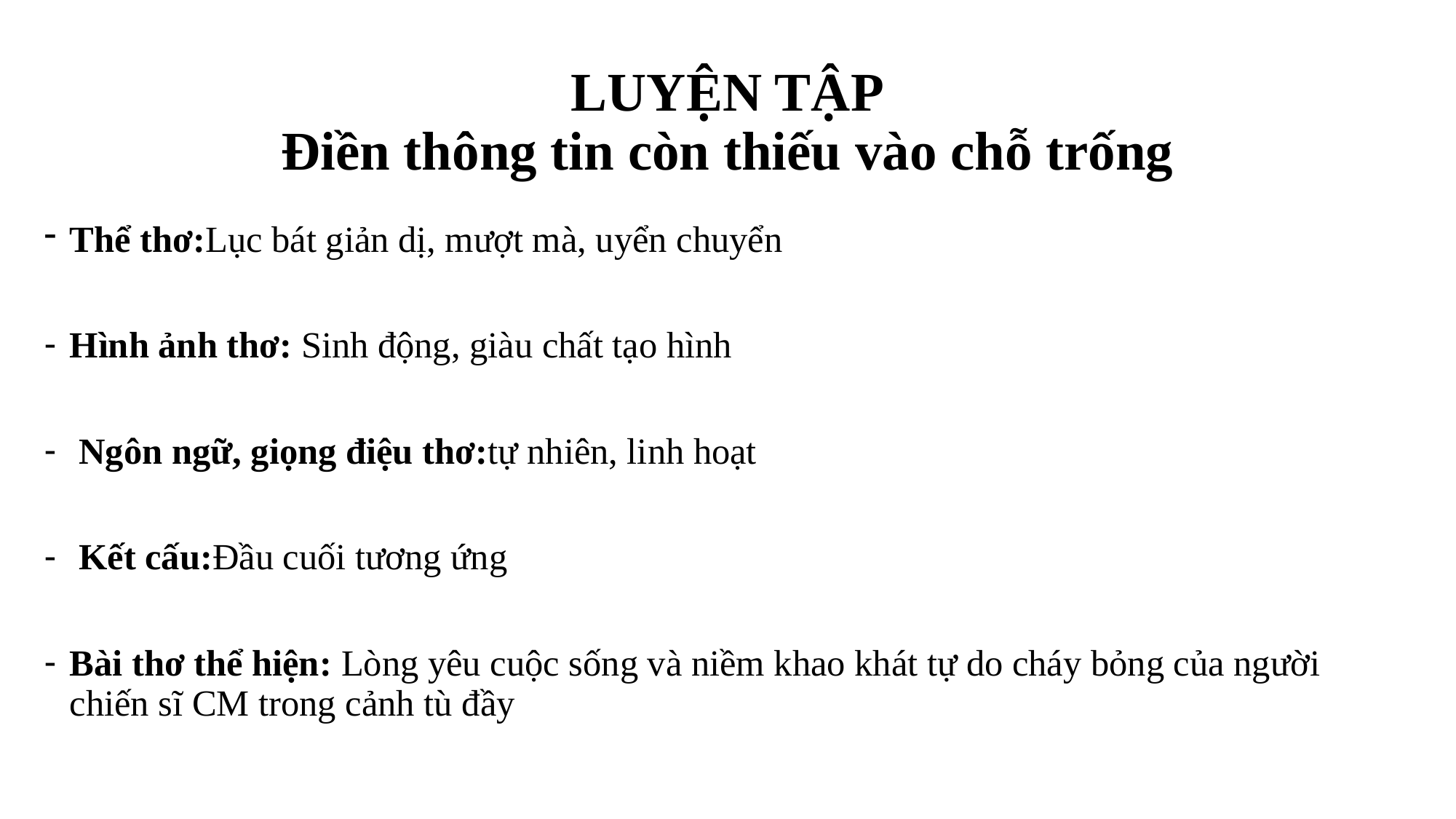

# LUYỆN TẬP Điền thông tin còn thiếu vào chỗ trống
Thể thơ:Lục bát giản dị, mượt mà, uyển chuyển

Hình ảnh thơ: Sinh động, giàu chất tạo hình

 Ngôn ngữ, giọng điệu thơ:tự nhiên, linh hoạt

 Kết cấu:Đầu cuối tương ứng

Bài thơ thể hiện: Lòng yêu cuộc sống và niềm khao khát tự do cháy bỏng của người chiến sĩ CM trong cảnh tù đầy